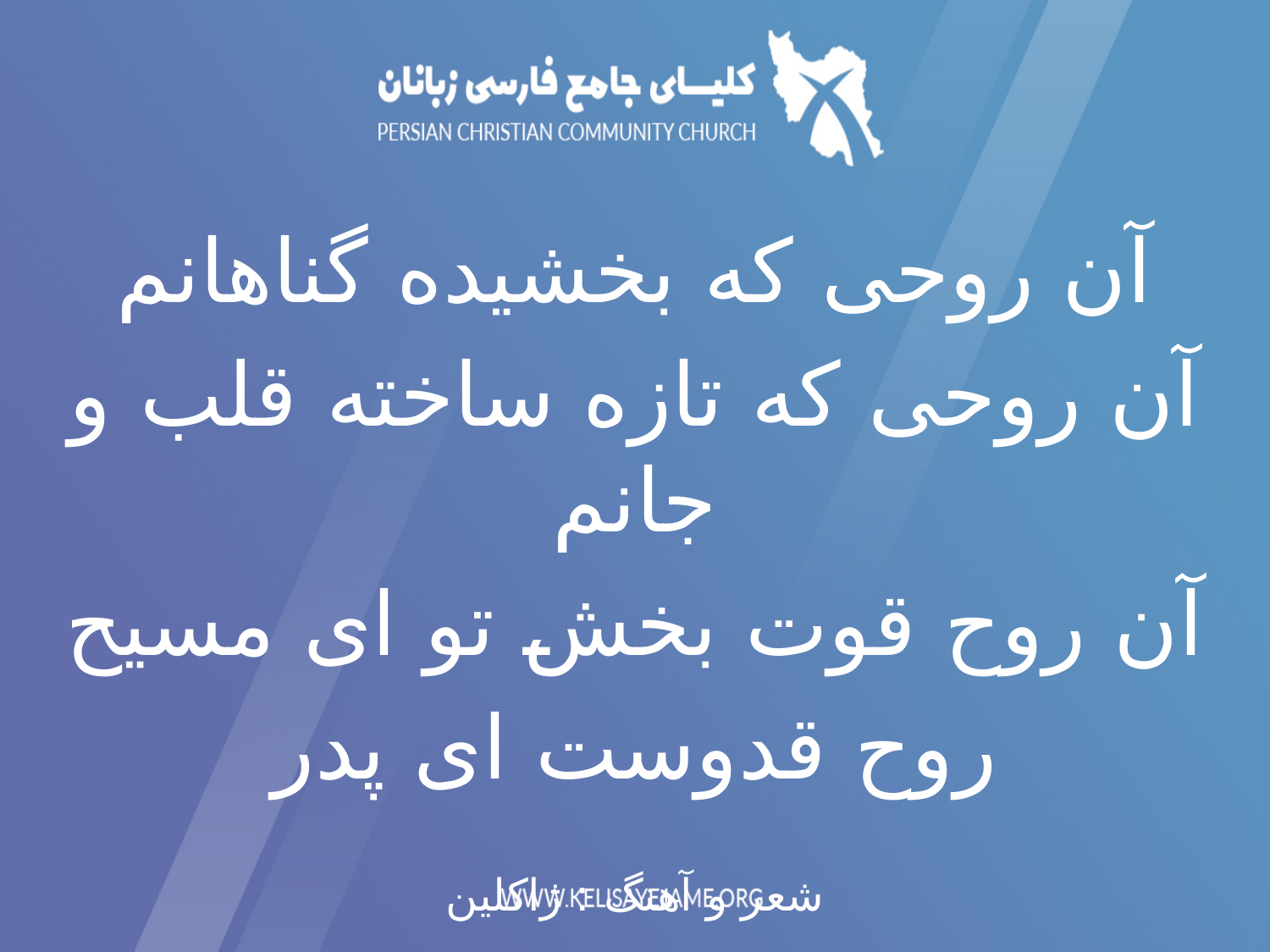

آن روحی که بخشیده گناهانم
آن روحی که تازه ساخته قلب و جانم
آن روح قوت بخش تو ای مسیح
روح قدوست ای پدر

شعر و آهنگ : ژاكلين